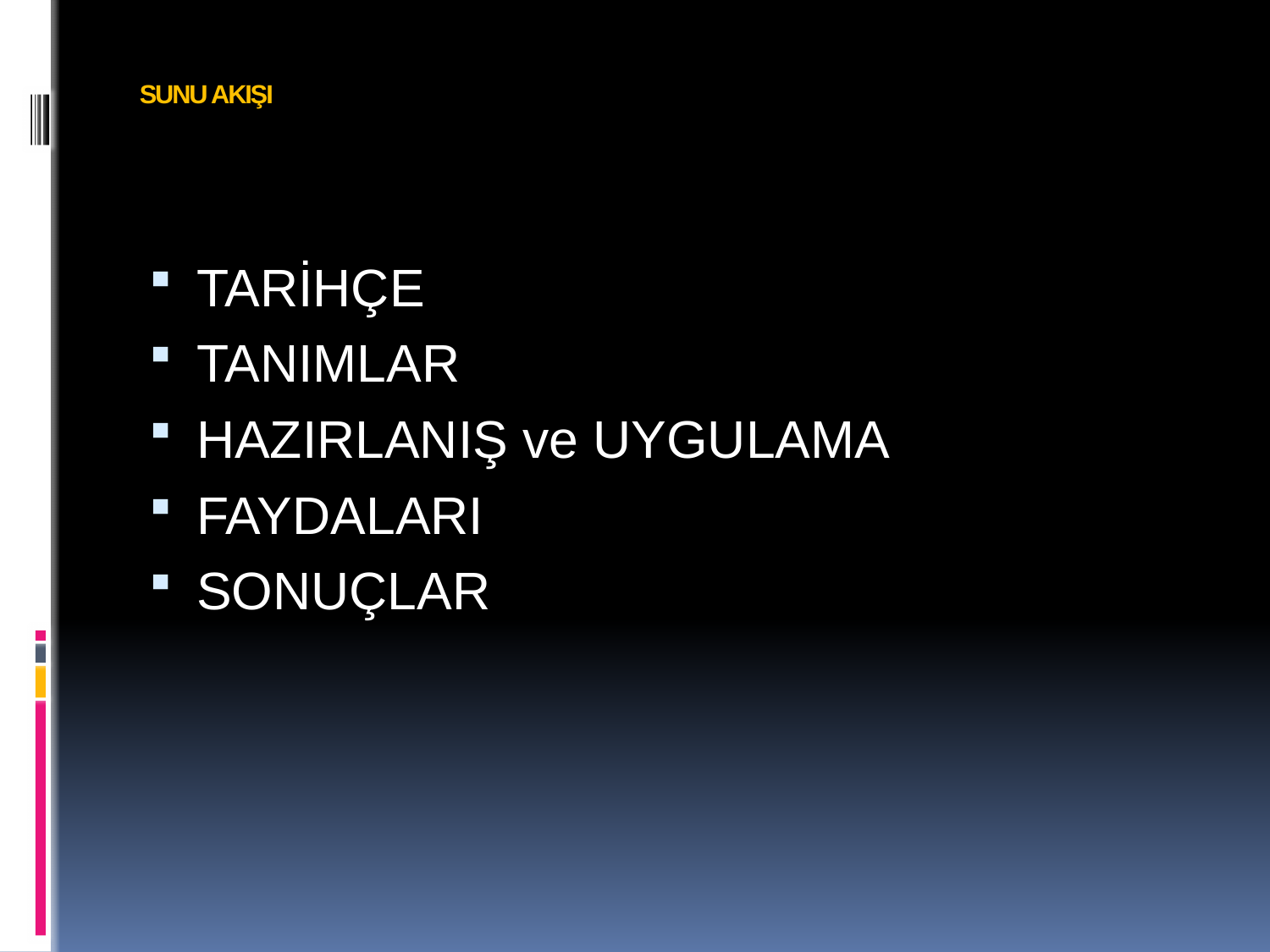

# SUNU AKIŞI
TARİHÇE
TANIMLAR
HAZIRLANIŞ ve UYGULAMA
FAYDALARI
SONUÇLAR